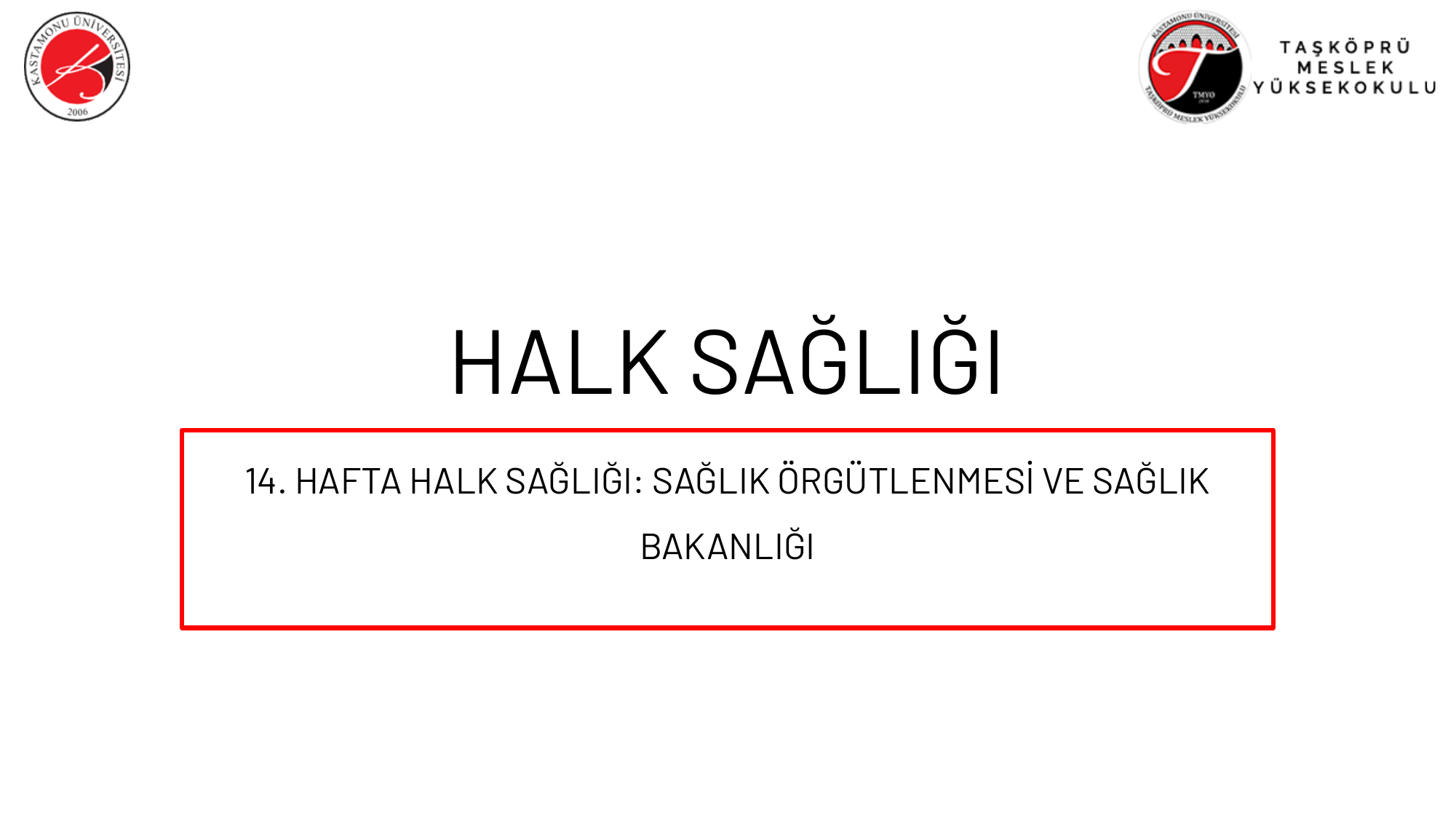

# HALK SAĞLIĞI
14. HAFTA HALK SAĞLIĞI: SAĞLIK ÖRGÜTLENMESİ VE SAĞLIK BAKANLIĞI